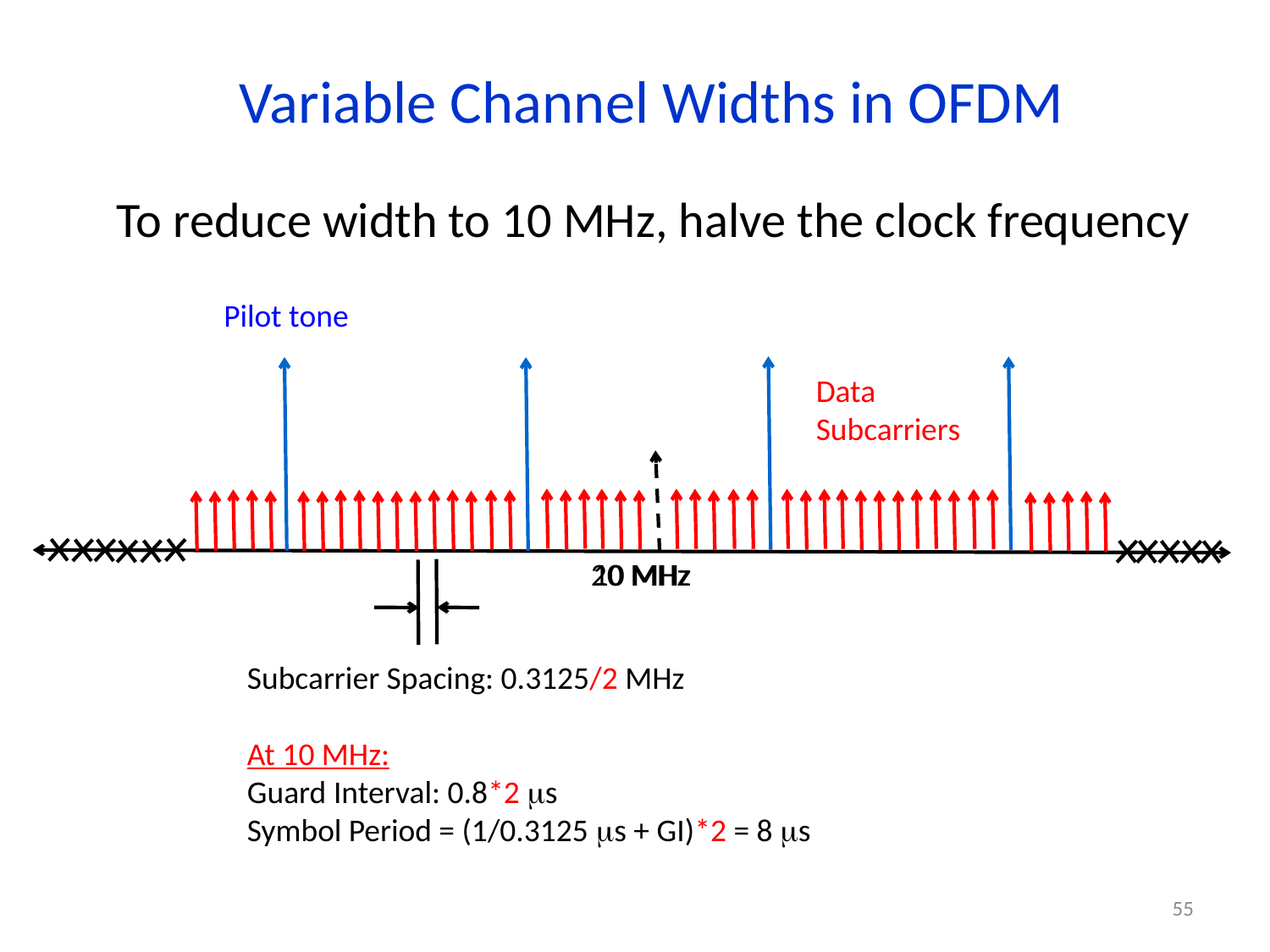

# Variable Channel Widths in OFDM
To reduce width to 10 MHz, halve the clock frequency
Pilot tone
Data
Subcarriers
20 MHz
10 MHz
Subcarrier Spacing: 0.3125/2 MHz

At 10 MHz:
Guard Interval: 0.8*2 μs
Symbol Period = (1/0.3125 μs + GI)*2 = 8 μs
55